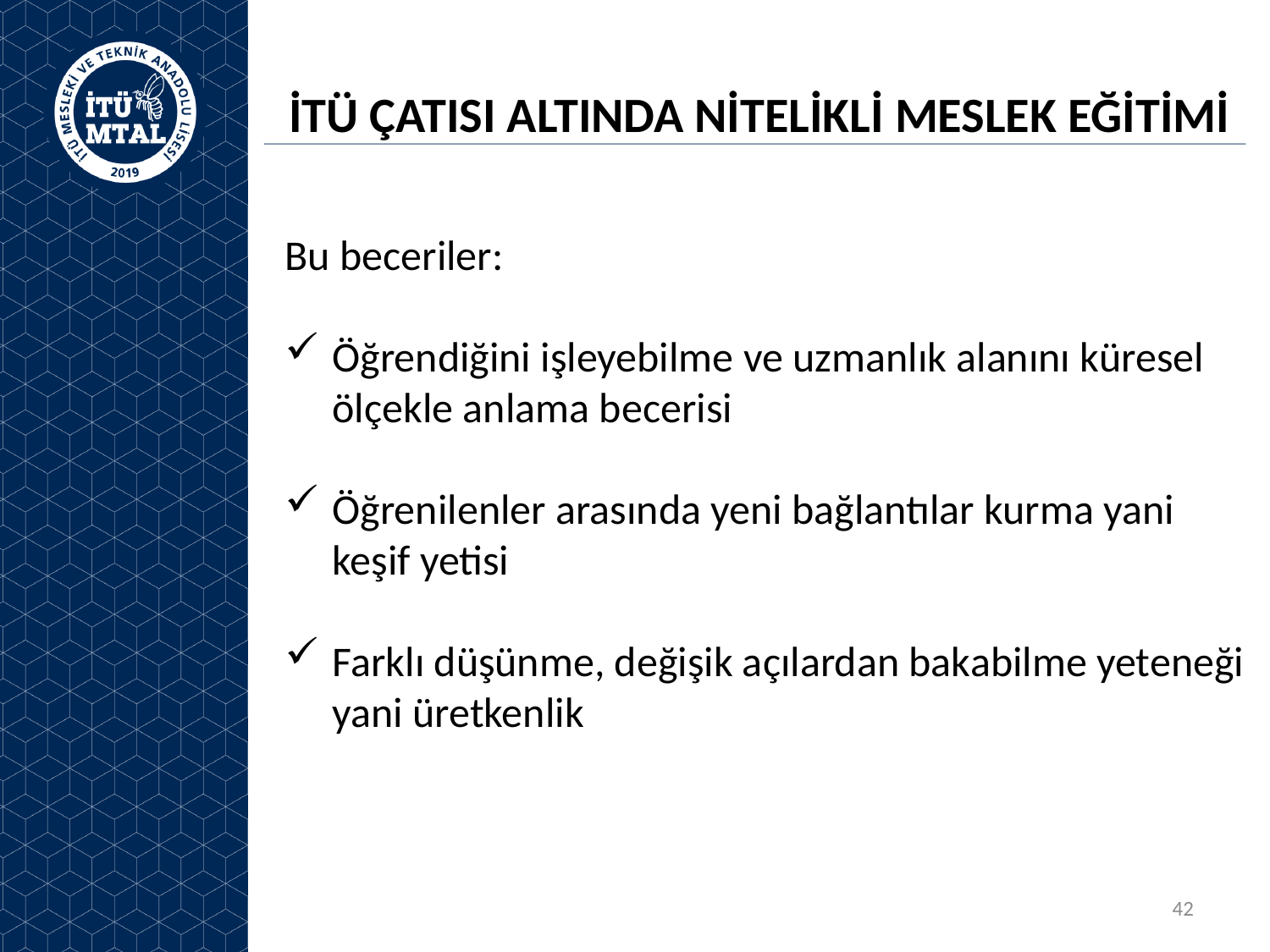

# İTÜ ÇATISI ALTINDA NİTELİKLİ MESLEK EĞİTİMİ
Bu beceriler:

Öğrendiğini işleyebilme ve uzmanlık alanını küresel ölçekle anlama becerisi

Öğrenilenler arasında yeni bağlantılar kurma yani keşif yetisi

Farklı düşünme, değişik açılardan bakabilme yeteneği yani üretkenlik

42